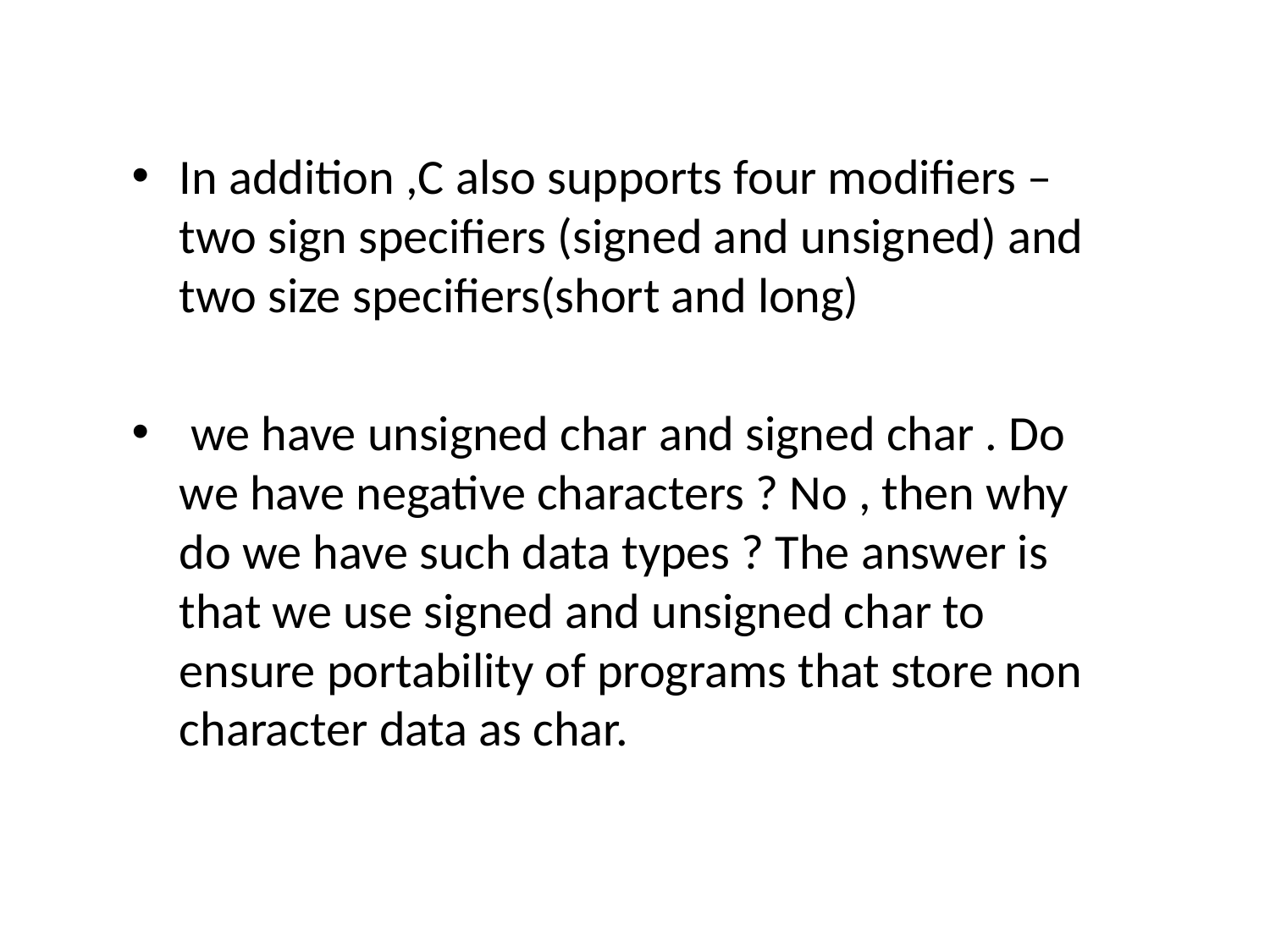

In addition ,C also supports four modifiers –two sign specifiers (signed and unsigned) and two size specifiers(short and long)

 we have unsigned char and signed char . Do we have negative characters ? No , then why do we have such data types ? The answer is that we use signed and unsigned char to ensure portability of programs that store non character data as char.